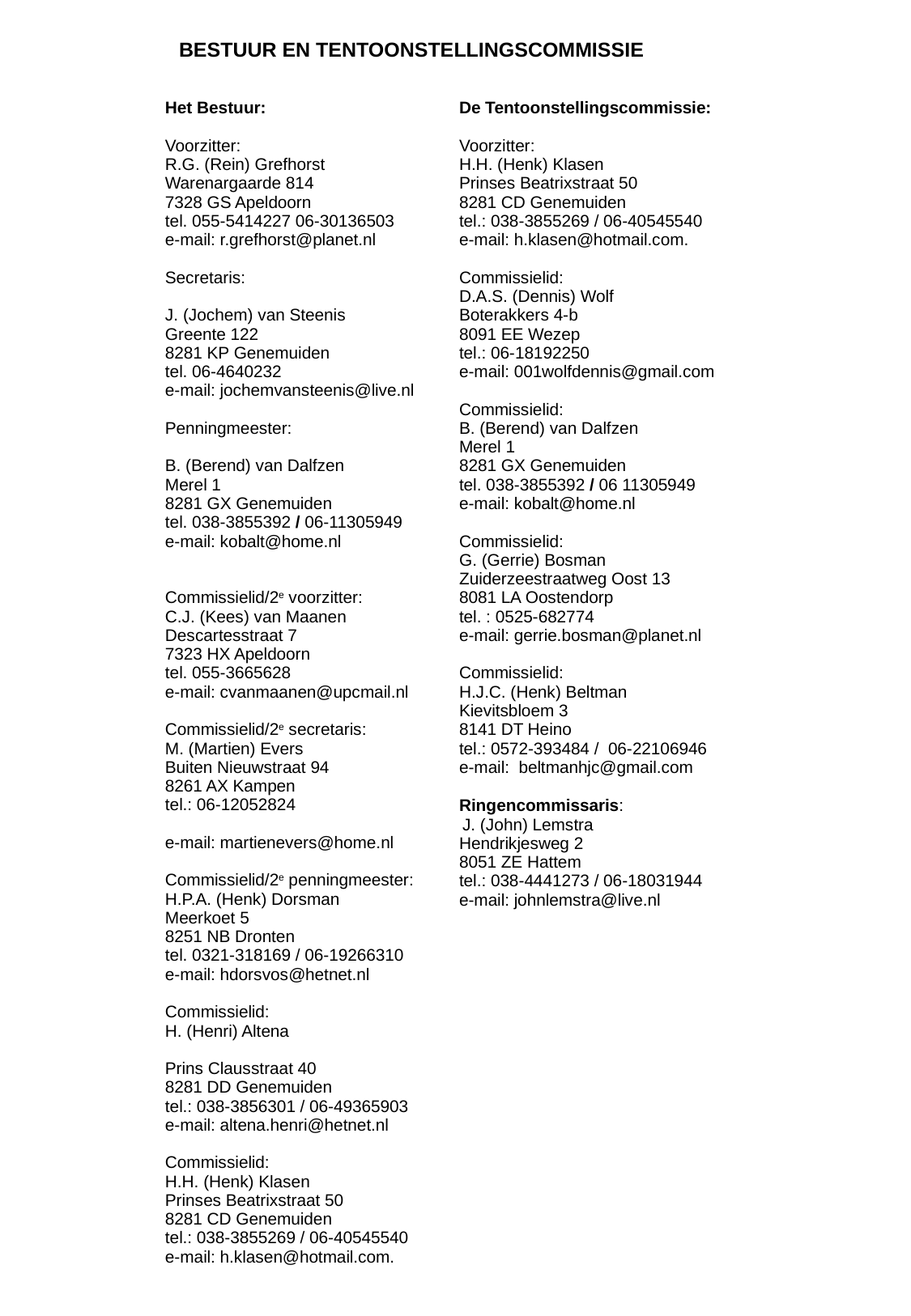

BESTUUR EN TENTOONSTELLINGSCOMMISSIE
| Het Bestuur:   Voorzitter: R.G. (Rein) Grefhorst Warenargaarde 814 7328 GS Apeldoorn tel. 055-5414227 06-30136503 e-mail: r.grefhorst@planet.nl   Secretaris: J. (Jochem) van Steenis Greente 122 8281 KP Genemuiden tel. 06-4640232 e-mail: jochemvansteenis@live.nl   Penningmeester: B. (Berend) van Dalfzen Merel 1 8281 GX Genemuiden tel. 038-3855392 / 06-11305949 e-mail: kobalt@home.nl Commissielid/2e voorzitter: C.J. (Kees) van Maanen Descartesstraat 7 7323 HX Apeldoorn tel. 055-3665628 e-mail: cvanmaanen@upcmail.nl   Commissielid/2e secretaris: M. (Martien) Evers Buiten Nieuwstraat 94 8261 AX Kampen tel.: 06-12052824 e-mail: martienevers@home.nl Commissielid/2e penningmeester: H.P.A. (Henk) Dorsman Meerkoet 5 8251 NB Dronten tel. 0321-318169 / 06-19266310 e-mail: hdorsvos@hetnet.nl   Commissielid: H. (Henri) Altena Prins Clausstraat 40 8281 DD Genemuiden tel.: 038-3856301 / 06-49365903 e-mail: altena.henri@hetnet.nl   Commissielid: H.H. (Henk) Klasen Prinses Beatrixstraat 50 8281 CD Genemuiden tel.: 038-3855269 / 06-40545540 e-mail: h.klasen@hotmail.com. | De Tentoonstellingscommissie:   Voorzitter: H.H. (Henk) Klasen Prinses Beatrixstraat 50 8281 CD Genemuiden tel.: 038-3855269 / 06-40545540 e-mail: h.klasen@hotmail.com.   Commissielid: D.A.S. (Dennis) Wolf Boterakkers 4-b 8091 EE Wezep tel.: 06-18192250 e-mail: 001wolfdennis@gmail.com   Commissielid: B. (Berend) van Dalfzen Merel 1 8281 GX Genemuiden tel. 038-3855392 / 06 11305949 e-mail: kobalt@home.nl   Commissielid: G. (Gerrie) Bosman Zuiderzeestraatweg Oost 13 8081 LA Oostendorp tel. : 0525-682774 e-mail: gerrie.bosman@planet.nl   Commissielid: H.J.C. (Henk) Beltman Kievitsbloem 3 8141 DT Heino tel.: 0572-393484 / 06-22106946 e-mail: beltmanhjc@gmail.com   Ringencommissaris: J. (John) Lemstra Hendrikjesweg 2 8051 ZE Hattem tel.: 038-4441273 / 06-18031944 e-mail: johnlemstra@live.nl |
| --- | --- |